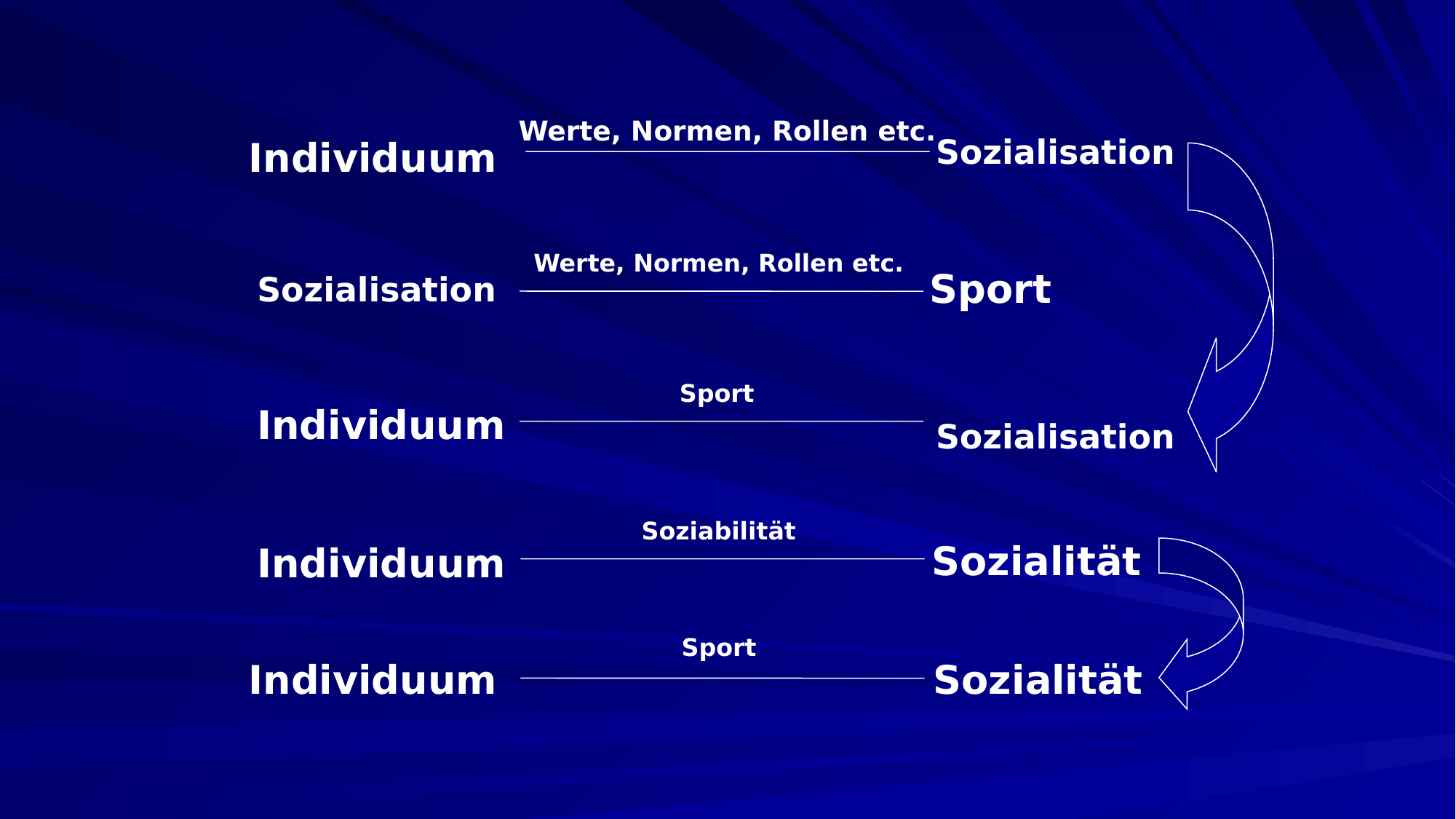

Werte, Normen, Rollen etc.
Sozialisation
Individuum

Werte, Normen, Rollen etc.
Sport
Sozialisation

Sport
Individuum
Sozialisation

Soziabilität
Sozialität
Individuum

Sport
Individuum
Sozialität